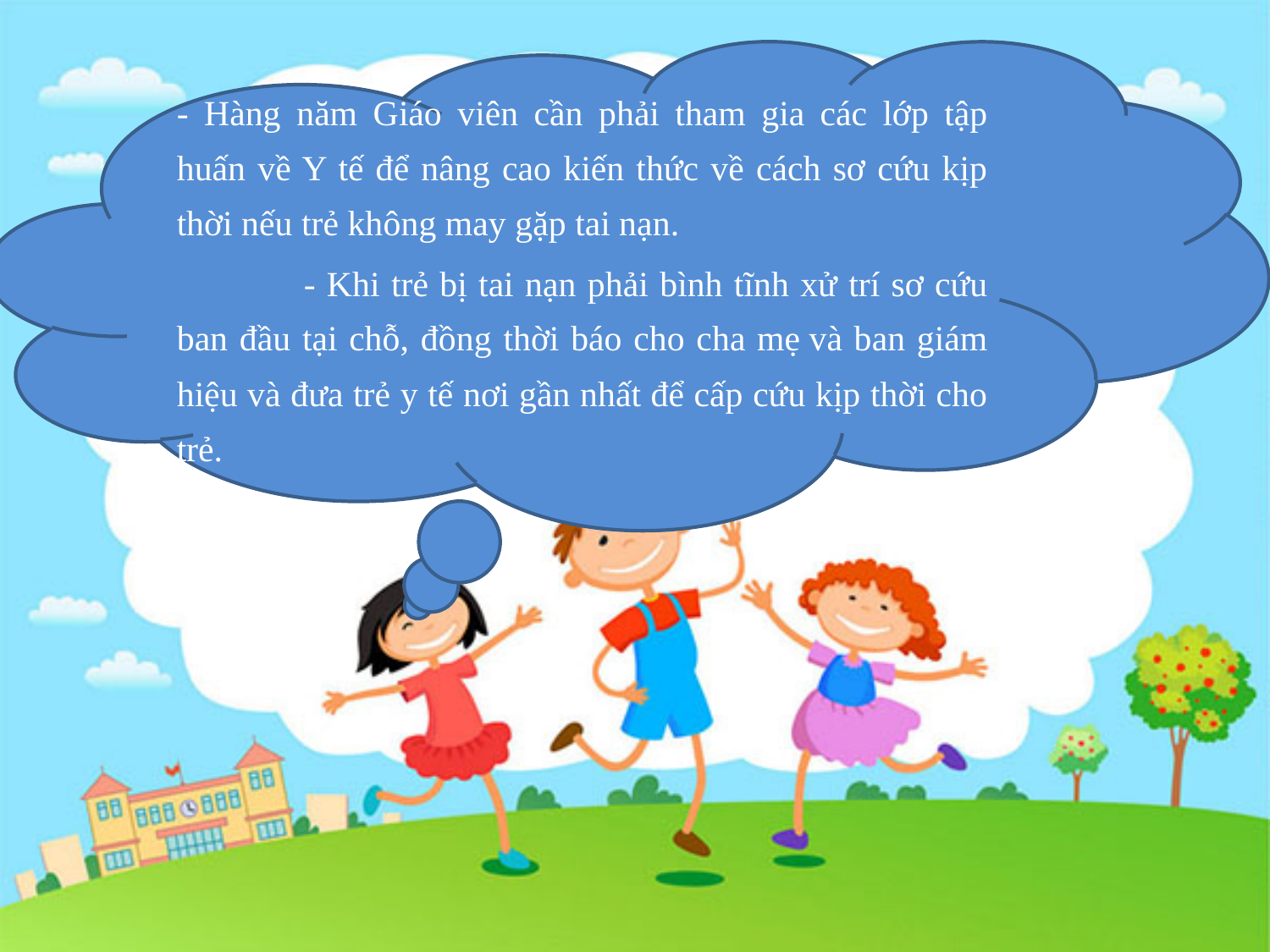

- Hàng năm Giáo viên cần phải tham gia các lớp tập huấn về Y tế để nâng cao kiến thức về cách sơ cứu kịp thời nếu trẻ không may gặp tai nạn.
	- Khi trẻ bị tai nạn phải bình tĩnh xử trí sơ cứu ban đầu tại chỗ, đồng thời báo cho cha mẹ và ban giám hiệu và đưa trẻ y tế nơi gần nhất để cấp cứu kịp thời cho trẻ.